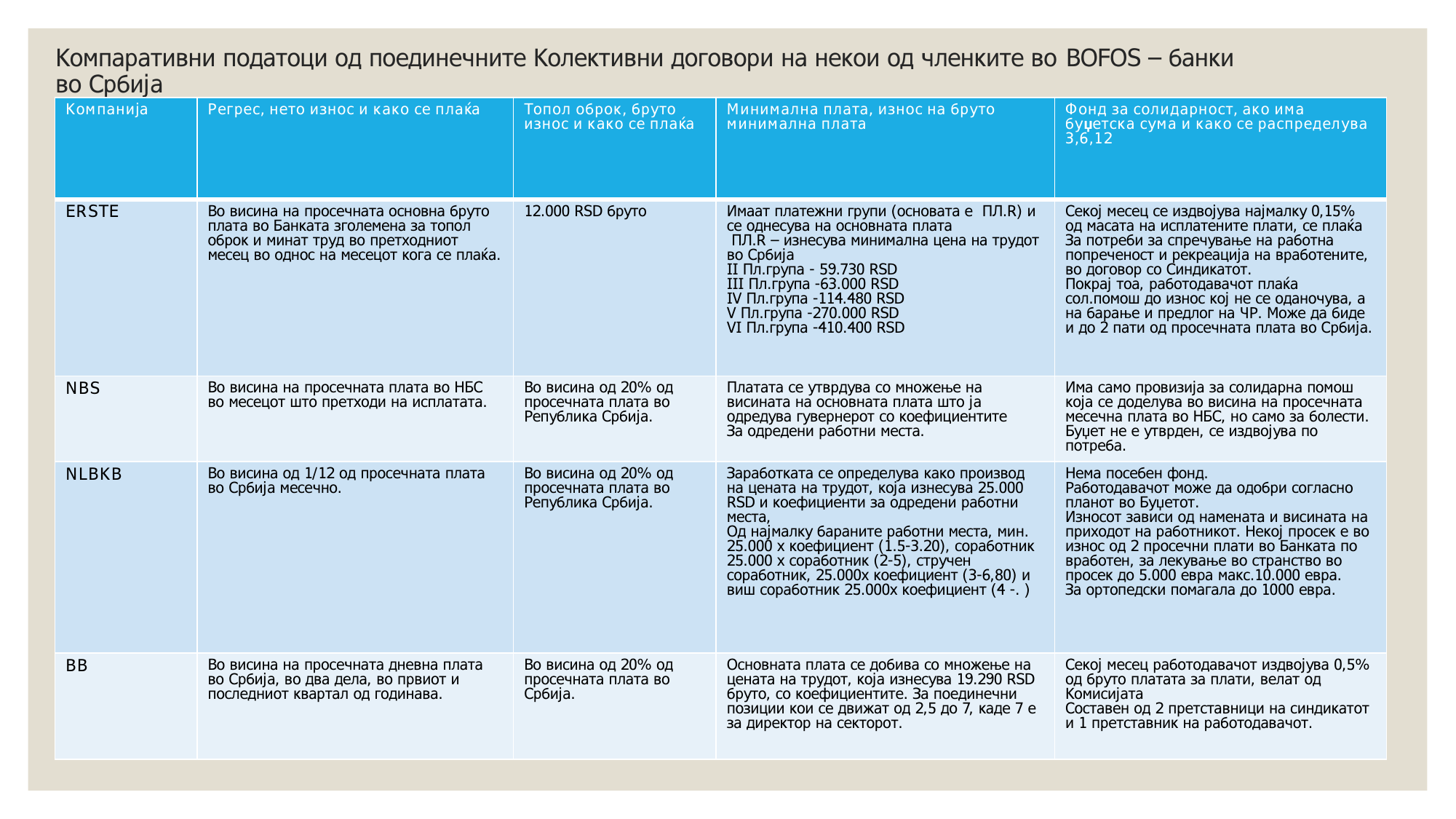

# Компаративни податоци од поединечните Колективни договори на некои од членките во BOFOS – банки во Србија
| Компанија | Регрес, нето износ и како се плаќа | Топол оброк, бруто износ и како се плаќа | Минимална плата, износ на бруто минимална плата | Фонд за солидарност, ако има буџетска сума и како се распределува 3,6,12 |
| --- | --- | --- | --- | --- |
| ERSTE | Во висина на просечната основна бруто плата во Банката зголемена за топол оброк и минат труд во претходниот месец во однос на месецот кога се плаќа. | 12.000 RSD бруто | Имаат платежни групи (основата е ПЛ.R) и се однесува на основната плата ПЛ.R – изнесува минимална цена на трудот во Србија II Пл.група - 59.730 RSD III Пл.група -63.000 RSD IV Пл.група -114.480 RSD V Пл.група -270.000 RSD VI Пл.група -410.400 RSD | Секој месец се издвојува најмалку 0,15% од масата на исплатените плати, се плаќа За потреби за спречување на работна попреченост и рекреација на вработените, во договор со Синдикатот. Покрај тоа, работодавачот плаќа сол.помош до износ кој не се оданочува, а на барање и предлог на ЧР. Може да биде и до 2 пати од просечната плата во Србија. |
| NBS | Во висина на просечната плата во НБС во месецот што претходи на исплатата. | Во висина од 20% од просечната плата во Република Србија. | Платата се утврдува со множење на висината на основната плата што ја одредува гувернерот со коефициентите За одредени работни места. | Има само провизија за солидарна помош која се доделува во висина на просечната месечна плата во НБС, но само за болести. Буџет не е утврден, се издвојува по потреба. |
| NLBKB | Во висина од 1/12 од просечната плата во Србија месечно. | Во висина од 20% од просечната плата во Република Србија. | Заработката се определува како производ на цената на трудот, која изнесува 25.000 RSD и коефициенти за одредени работни места, Од најмалку бараните работни места, мин. 25.000 x коефициент (1.5-3.20), соработник 25.000 x соработник (2-5), стручен соработник, 25.000x коефициент (3-6,80) и виш соработник 25.000x коефициент (4 -. ) | Нема посебен фонд. Работодавачот може да одобри согласно планот во Буџетот. Износот зависи од намената и висината на приходот на работникот. Некој просек е во износ од 2 просечни плати во Банката по вработен, за лекување во странство во просек до 5.000 евра макс.10.000 евра. За ортопедски помагала до 1000 евра. |
| BB | Во висина на просечната дневна плата во Србија, во два дела, во првиот и последниот квартал од годинава. | Во висина од 20% од просечната плата во Србија. | Основната плата се добива со множење на цената на трудот, која изнесува 19.290 RSD бруто, со коефициентите. За поединечни позиции кои се движат од 2,5 до 7, каде 7 е за директор на секторот. | Секој месец работодавачот издвојува 0,5% од бруто платата за плати, велат од Комисијата Составен од 2 претставници на синдикатот и 1 претставник на работодавачот. |